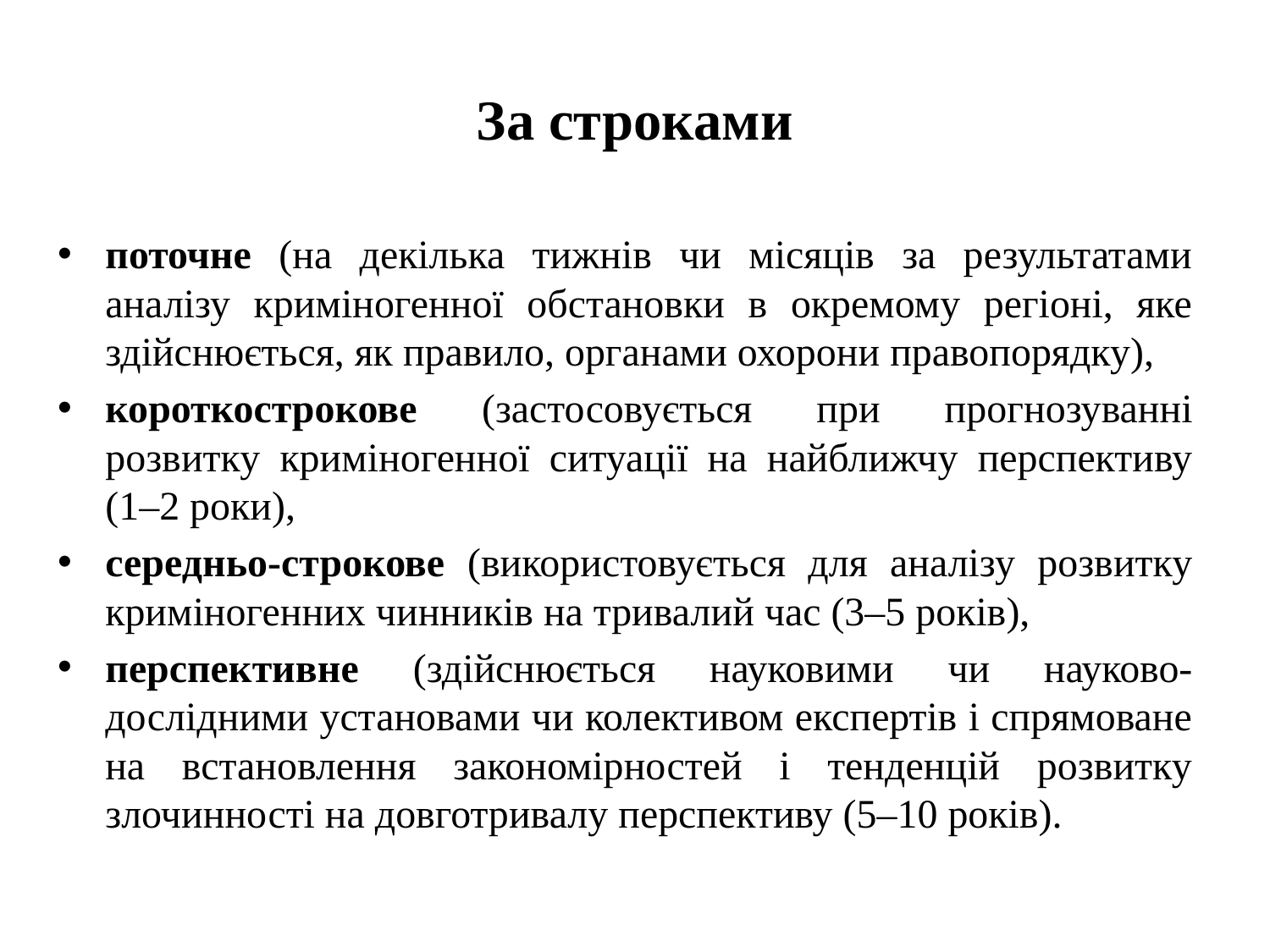

# За строками
поточне (на декілька тижнів чи місяців за результатами аналізу криміногенної обстановки в окремому регіоні, яке здійснюється, як правило, органами охорони правопорядку),
короткострокове (застосовується при прогнозуванні розвитку криміногенної ситуації на найближчу перспективу (1–2 роки),
середньо-строкове (використовується для аналізу розвитку криміногенних чинників на тривалий час (3–5 років),
перспективне (здійснюється науковими чи науково-дослідними установами чи колективом експертів і спрямоване на встановлення закономірностей і тенденцій розвитку злочинності на довготривалу перспективу (5–10 років).